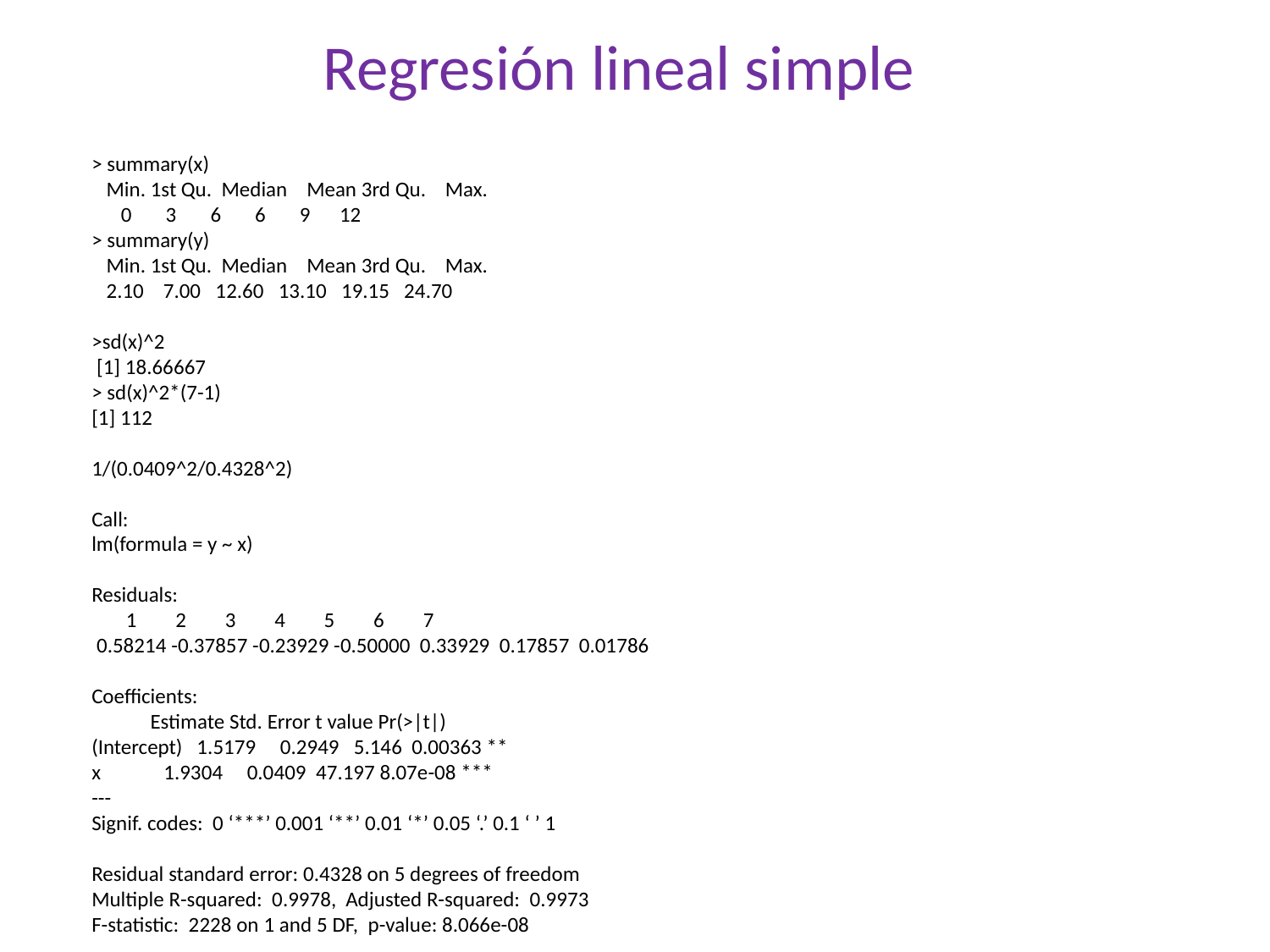

# Regresión lineal simple

> summary(x)
   Min. 1st Qu.  Median    Mean 3rd Qu.    Max.
      0       3       6       6       9      12
> summary(y)
   Min. 1st Qu.  Median    Mean 3rd Qu.    Max.
   2.10    7.00   12.60   13.10   19.15   24.70

>sd(x)^2
 [1] 18.66667
> sd(x)^2*(7-1)
[1] 112

1/(0.0409^2/0.4328^2)

Call:
lm(formula = y ~ x)

Residuals:
       1        2        3        4        5        6        7
 0.58214 -0.37857 -0.23929 -0.50000  0.33929  0.17857  0.01786

Coefficients:
            Estimate Std. Error t value Pr(>|t|)
(Intercept)   1.5179     0.2949   5.146  0.00363 **
x             1.9304     0.0409  47.197 8.07e-08 ***
---
Signif. codes:  0 ‘***’ 0.001 ‘**’ 0.01 ‘*’ 0.05 ‘.’ 0.1 ‘ ’ 1

Residual standard error: 0.4328 on 5 degrees of freedom
Multiple R-squared:  0.9978,	Adjusted R-squared:  0.9973
F-statistic:  2228 on 1 and 5 DF,  p-value: 8.066e-08